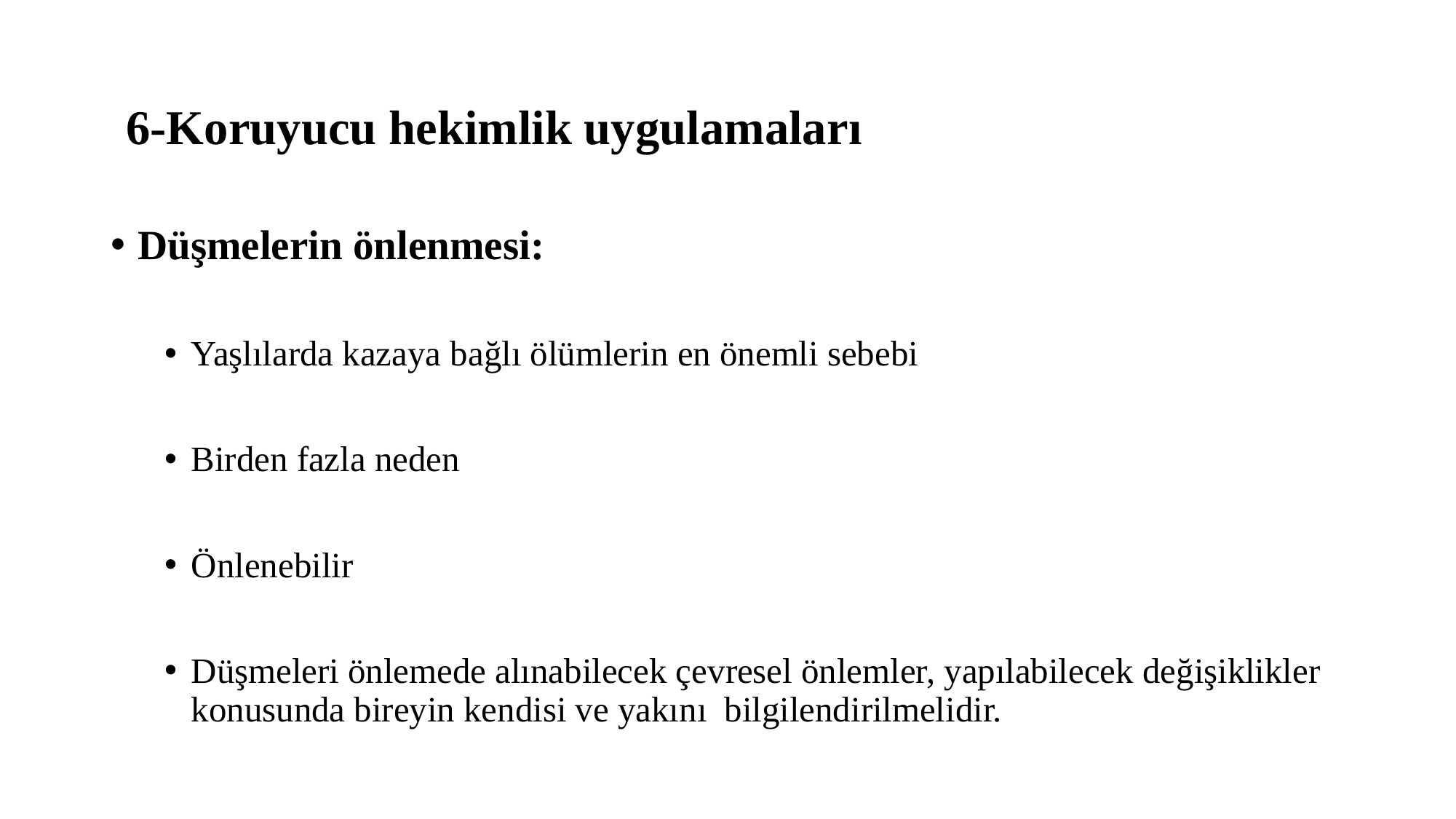

# 6-Koruyucu hekimlik uygulamaları
Düşmelerin önlenmesi:

Yaşlılarda kazaya bağlı ölümlerin en önemli sebebi

Birden fazla neden

Önlenebilir

Düşmeleri önlemede alınabilecek çevresel önlemler, yapılabilecek değişiklikler konusunda bireyin kendisi ve yakını  bilgilendirilmelidir.